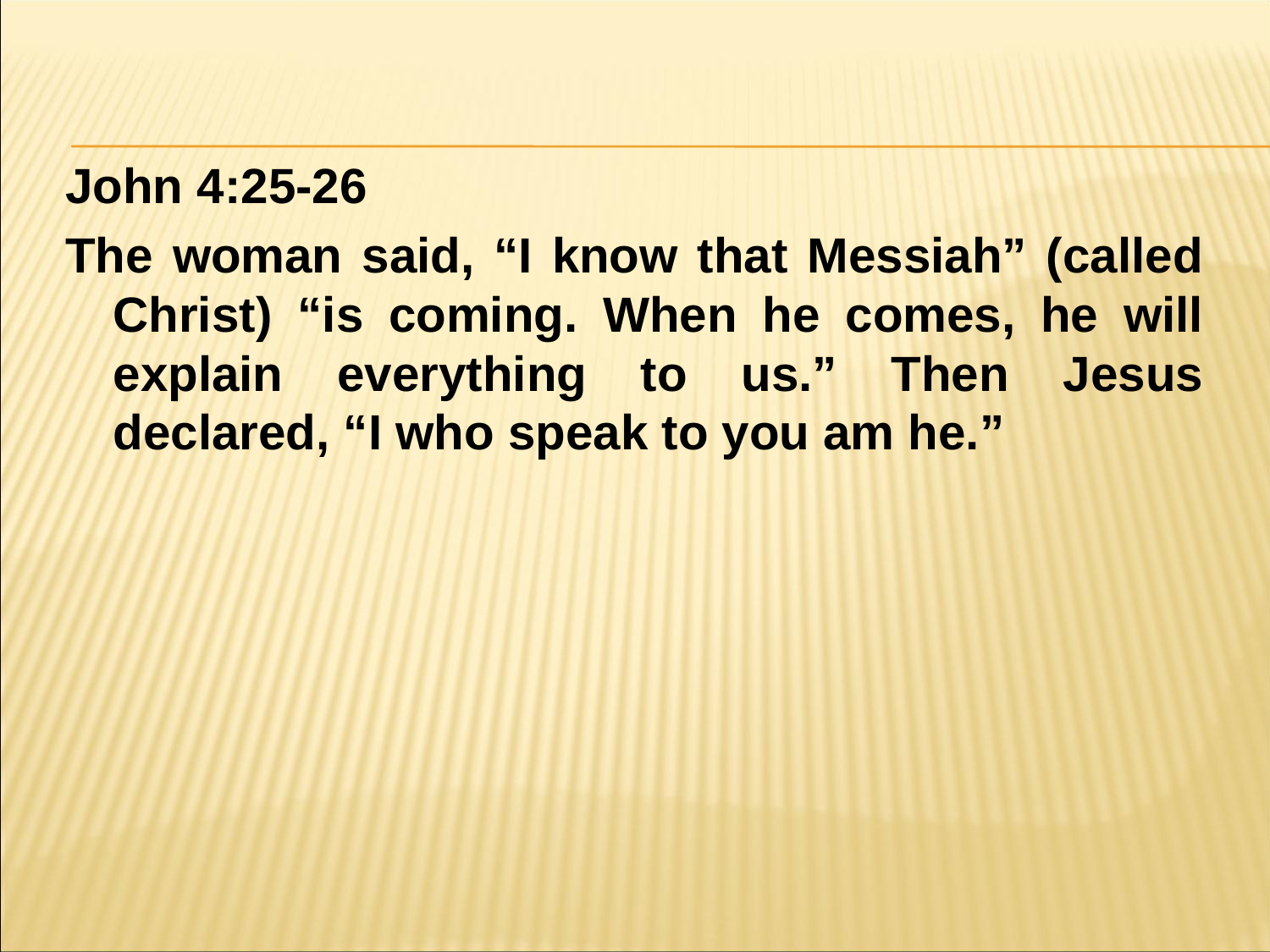

#
John 4:25-26
The woman said, “I know that Messiah” (called Christ) “is coming. When he comes, he will explain everything to us.” Then Jesus declared, “I who speak to you am he.”